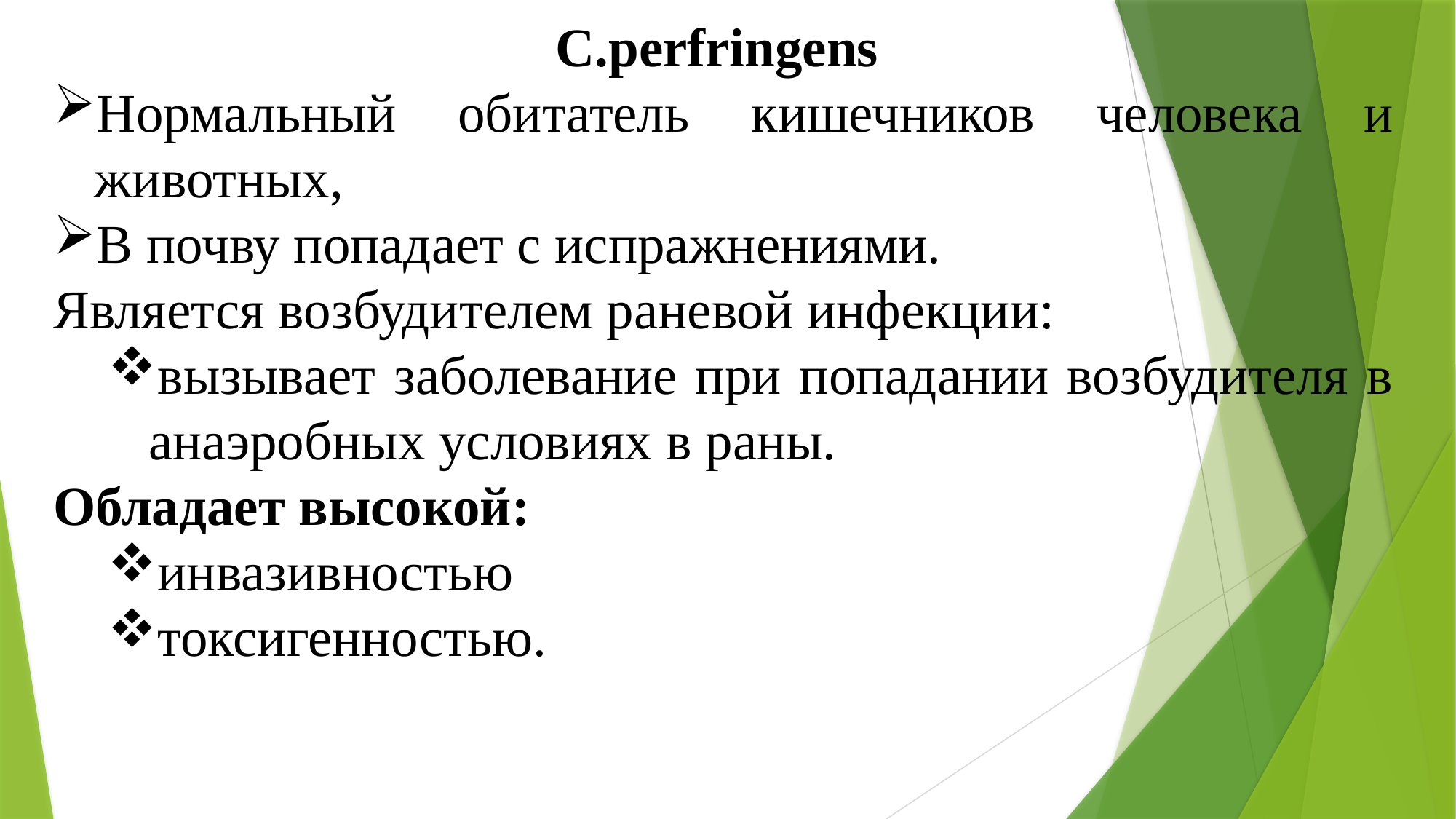

C.perfringens
Нормальный обитатель кишечников человека и животных,
В почву попадает с испражнениями.
Является возбудителем раневой инфекции:
вызывает заболевание при попадании возбудителя в анаэробных условиях в раны.
Обладает высокой:
инвазивностью
токсигенностью.